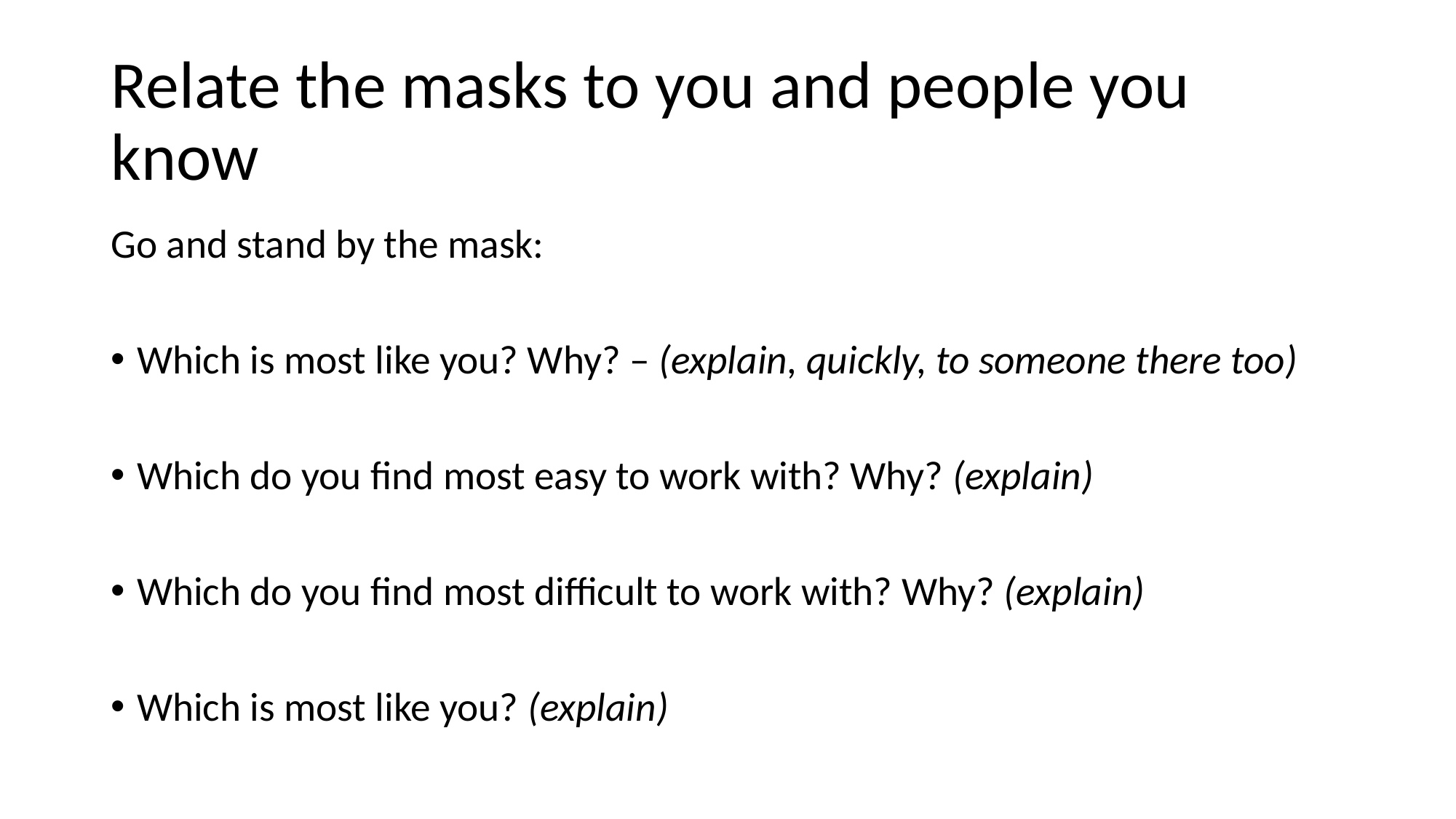

# Relate the masks to you and people you know
Go and stand by the mask:

Which is most like you? Why? – (explain, quickly, to someone there too)

Which do you find most easy to work with? Why? (explain)

Which do you find most difficult to work with? Why? (explain)

Which is most like you? (explain)